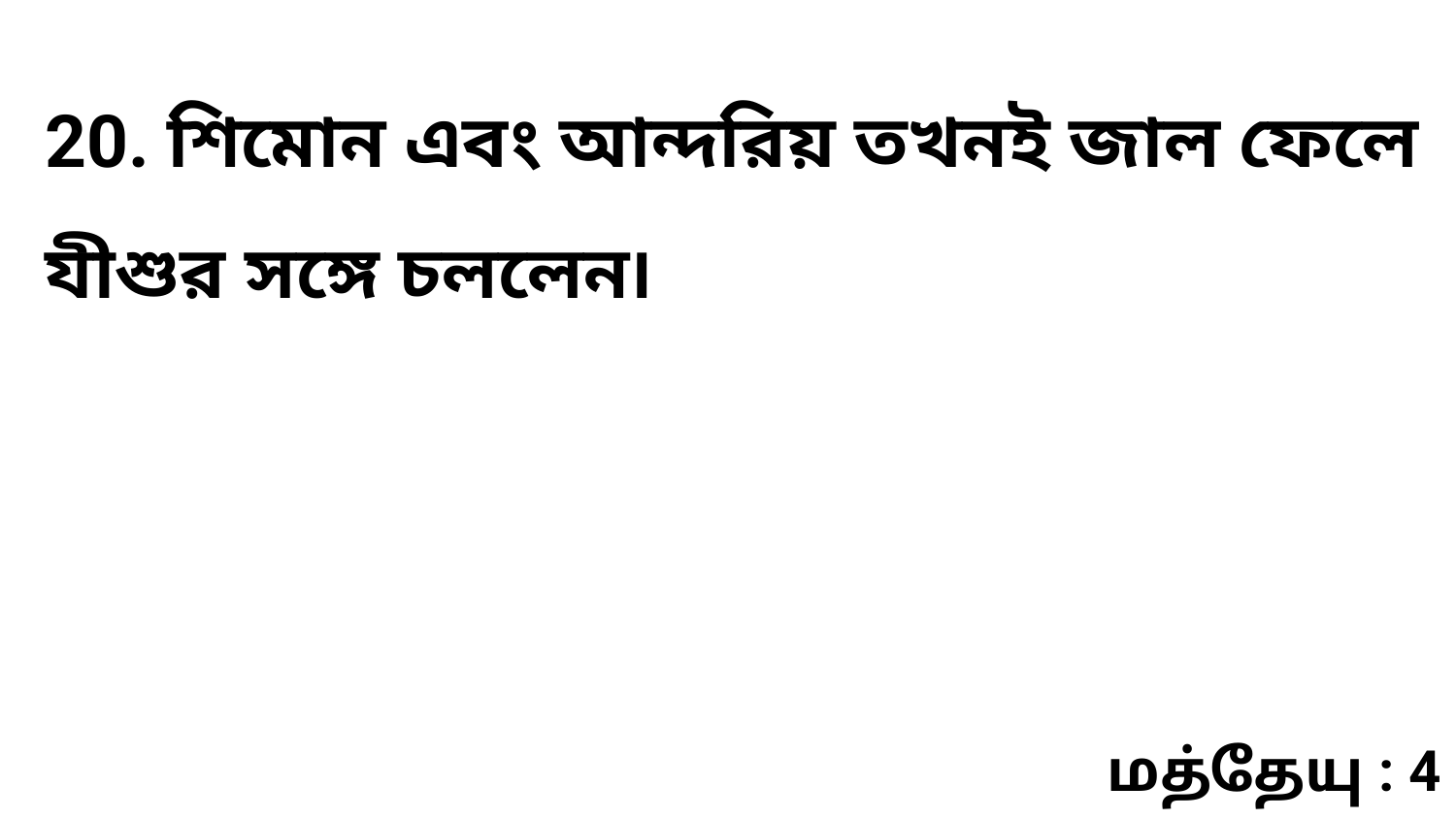

20. শিমোন এবং আন্দরিয় তখনই জাল ফেলে যীশুর সঙ্গে চললেন৷
மத்தேயு : 4